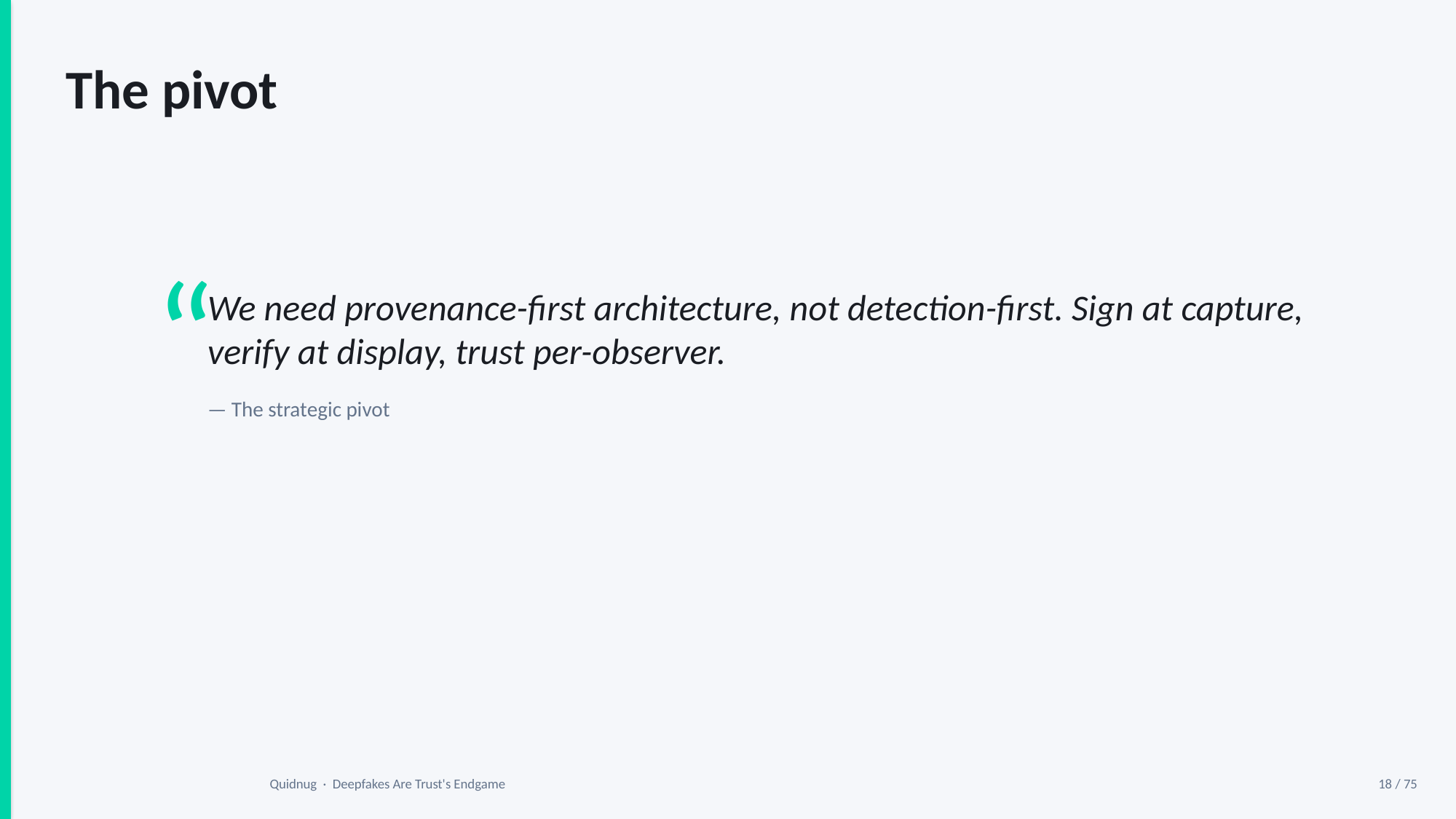

The pivot
“
We need provenance-first architecture, not detection-first. Sign at capture, verify at display, trust per-observer.
— The strategic pivot
Quidnug  ·  Deepfakes Are Trust's Endgame
18 / 75